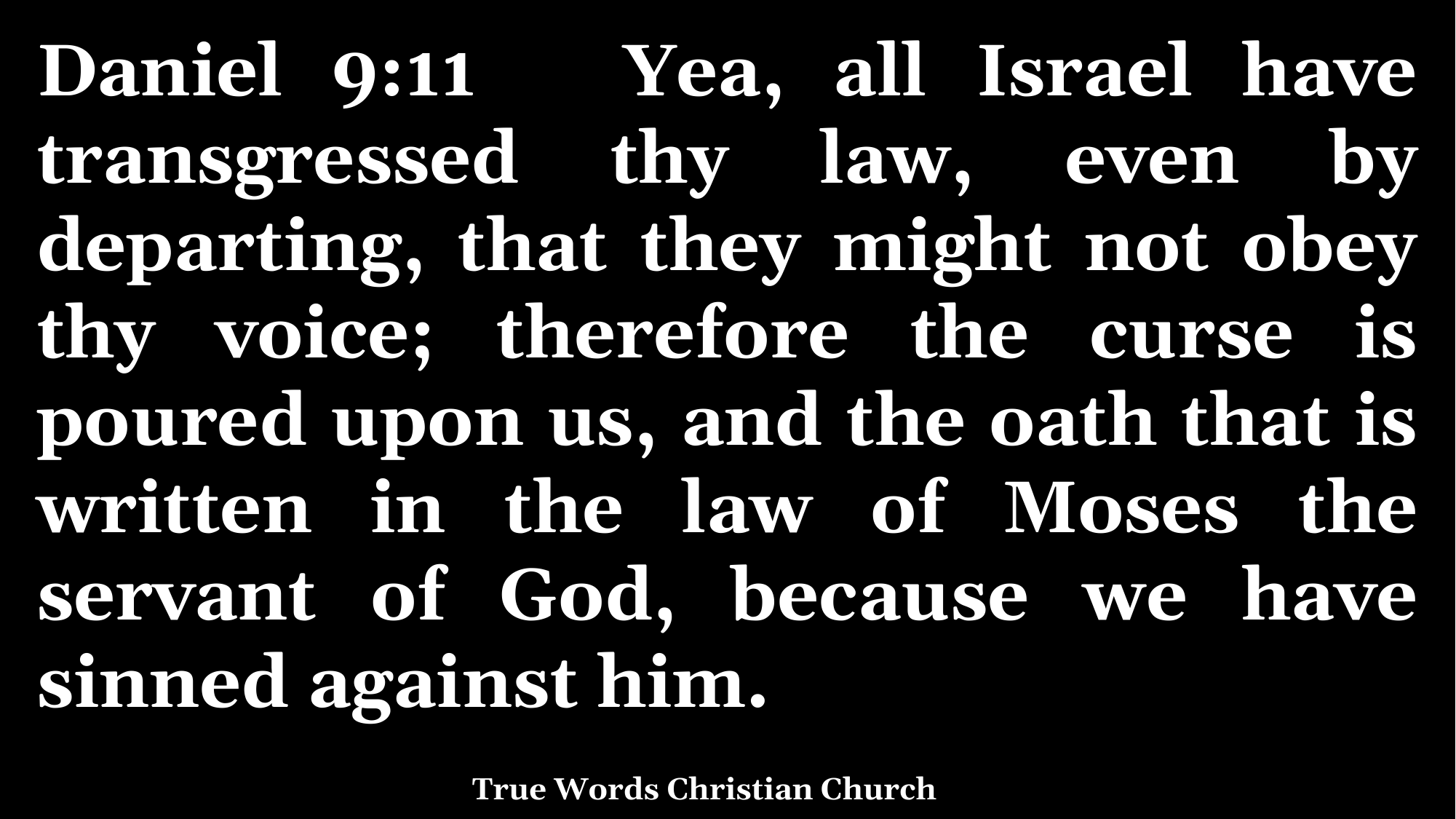

Daniel 9:11   Yea, all Israel have transgressed thy law, even by departing, that they might not obey thy voice; therefore the curse is poured upon us, and the oath that is written in the law of Moses the servant of God, because we have sinned against him.
True Words Christian Church